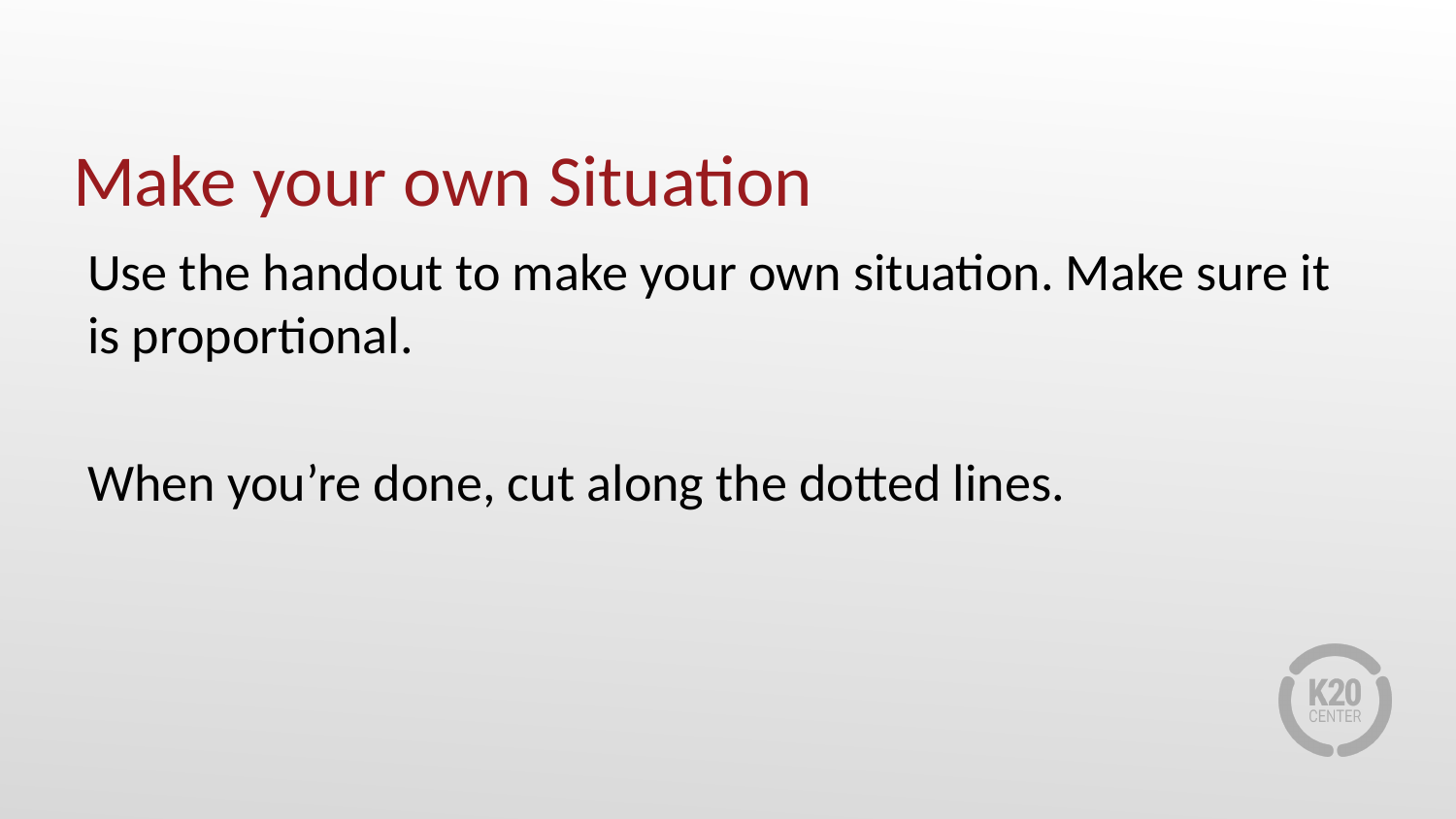

# Make your own Situation
Use the handout to make your own situation. Make sure it is proportional.

When you’re done, cut along the dotted lines.